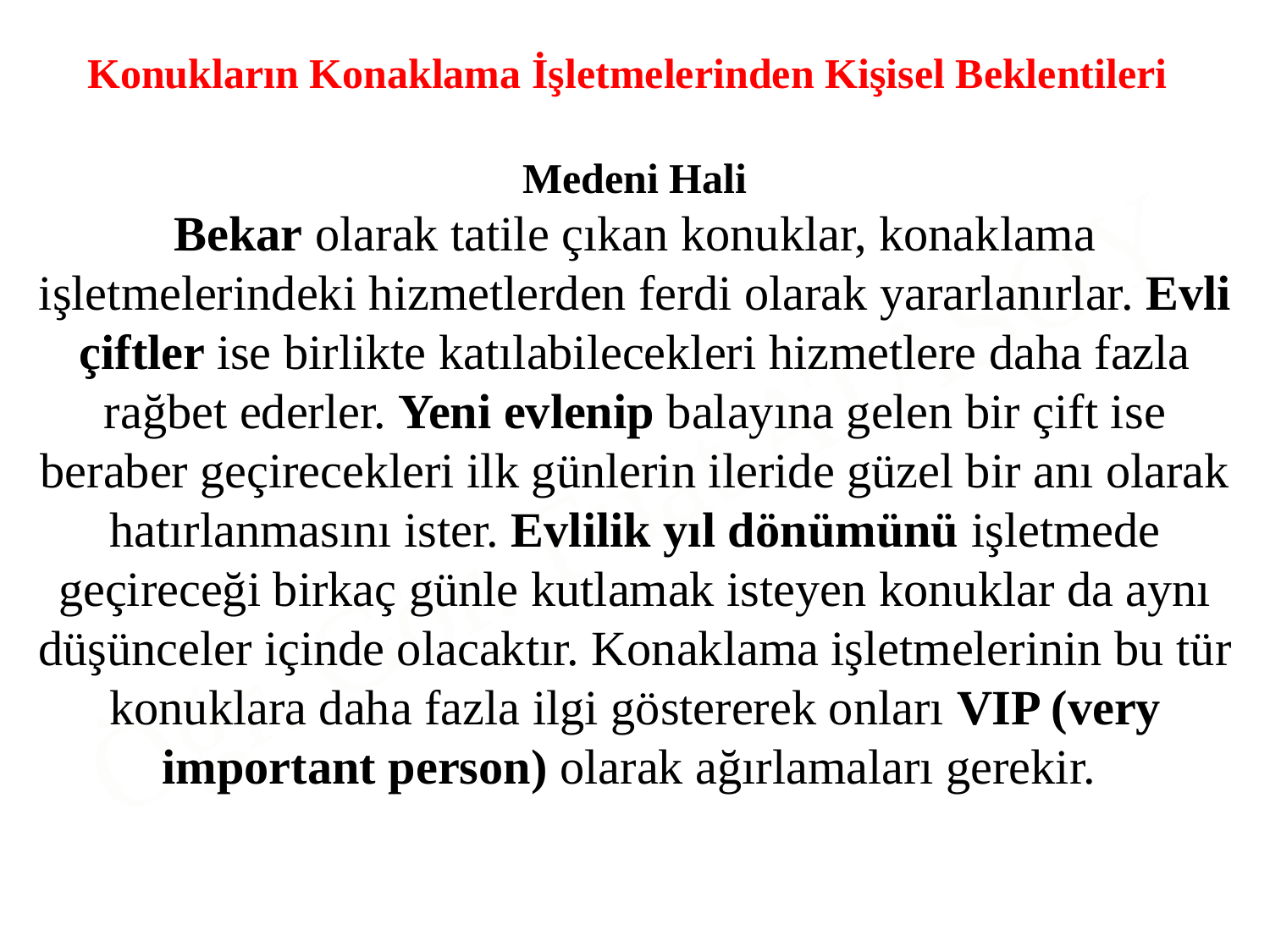

Konukların Konaklama İşletmelerinden Kişisel Beklentileri
Medeni Hali
Bekar olarak tatile çıkan konuklar, konaklama işletmelerindeki hizmetlerden ferdi olarak yararlanırlar. Evli çiftler ise birlikte katılabilecekleri hizmetlere daha fazla rağbet ederler. Yeni evlenip balayına gelen bir çift ise beraber geçirecekleri ilk günlerin ileride güzel bir anı olarak hatırlanmasını ister. Evlilik yıl dönümünü işletmede geçireceği birkaç günle kutlamak isteyen konuklar da aynı düşünceler içinde olacaktır. Konaklama işletmelerinin bu tür konuklara daha fazla ilgi göstererek onları VIP (very important person) olarak ağırlamaları gerekir.